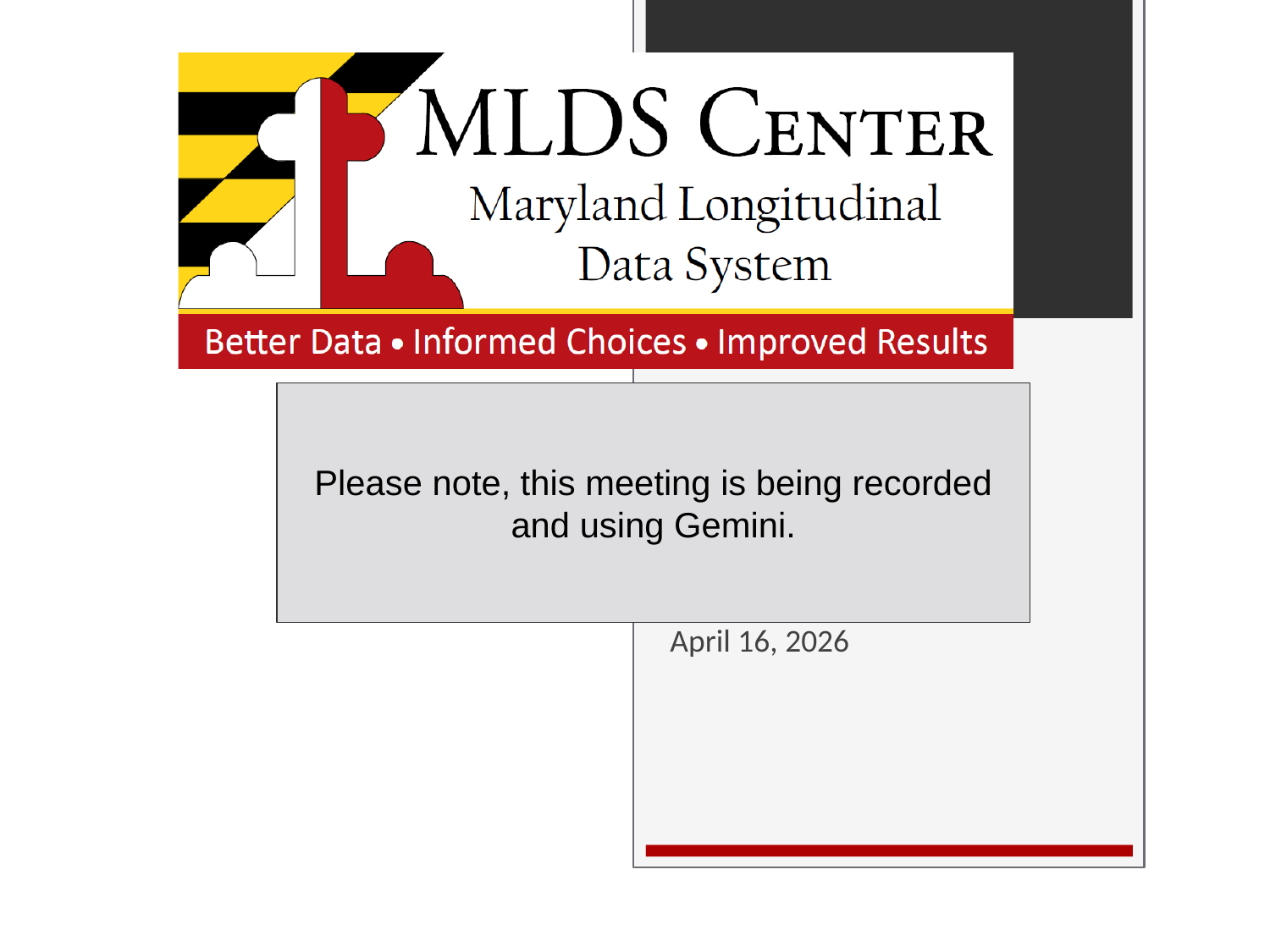

# MLDS Data Governance Advisory Board Meeting
Please note, this meeting is being recorded and using Gemini.
April 16, 2026